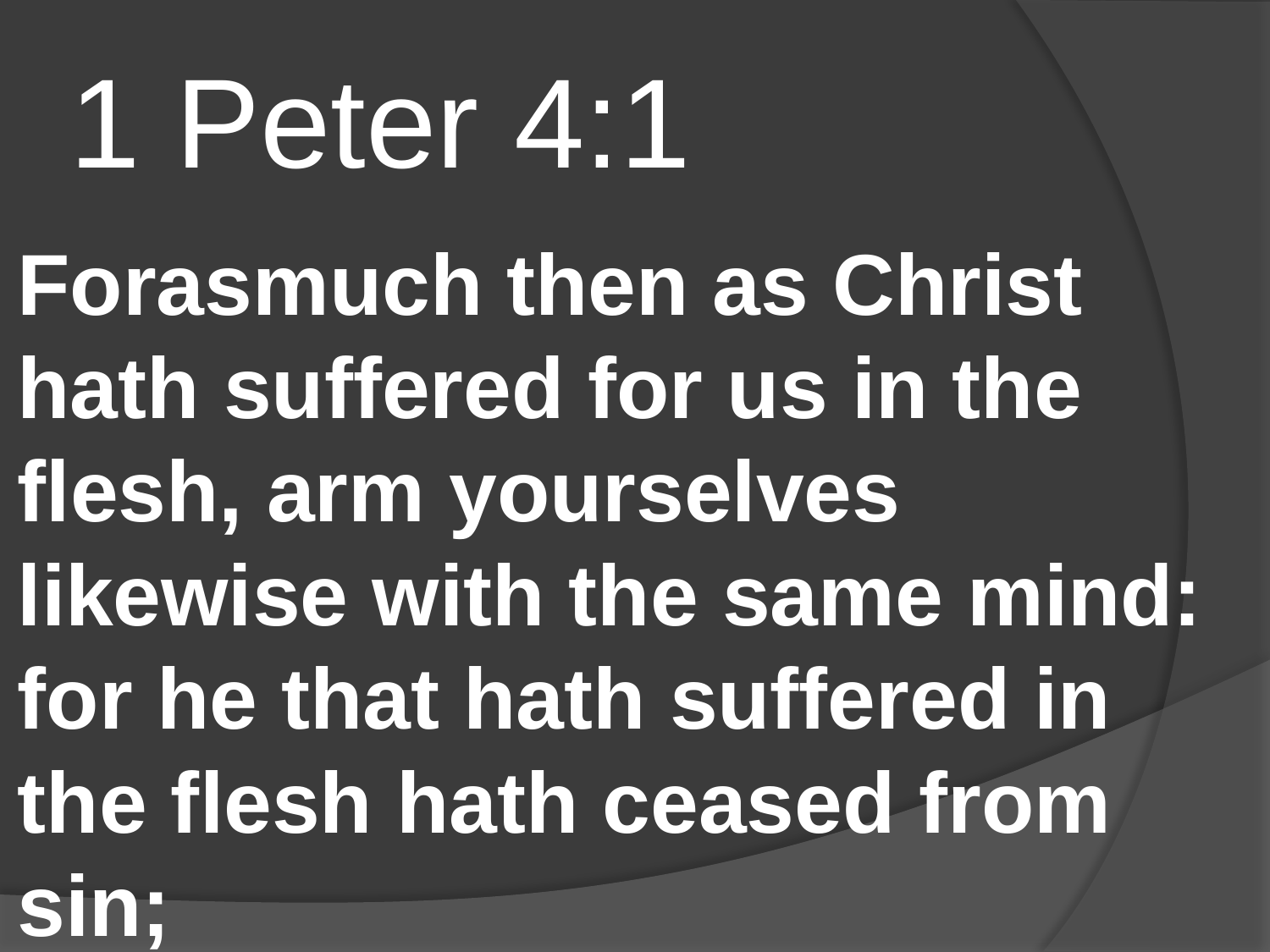

# 1 Peter 4:1
Forasmuch then as Christ hath suffered for us in the flesh, arm yourselves likewise with the same mind: for he that hath suffered in the flesh hath ceased from sin;